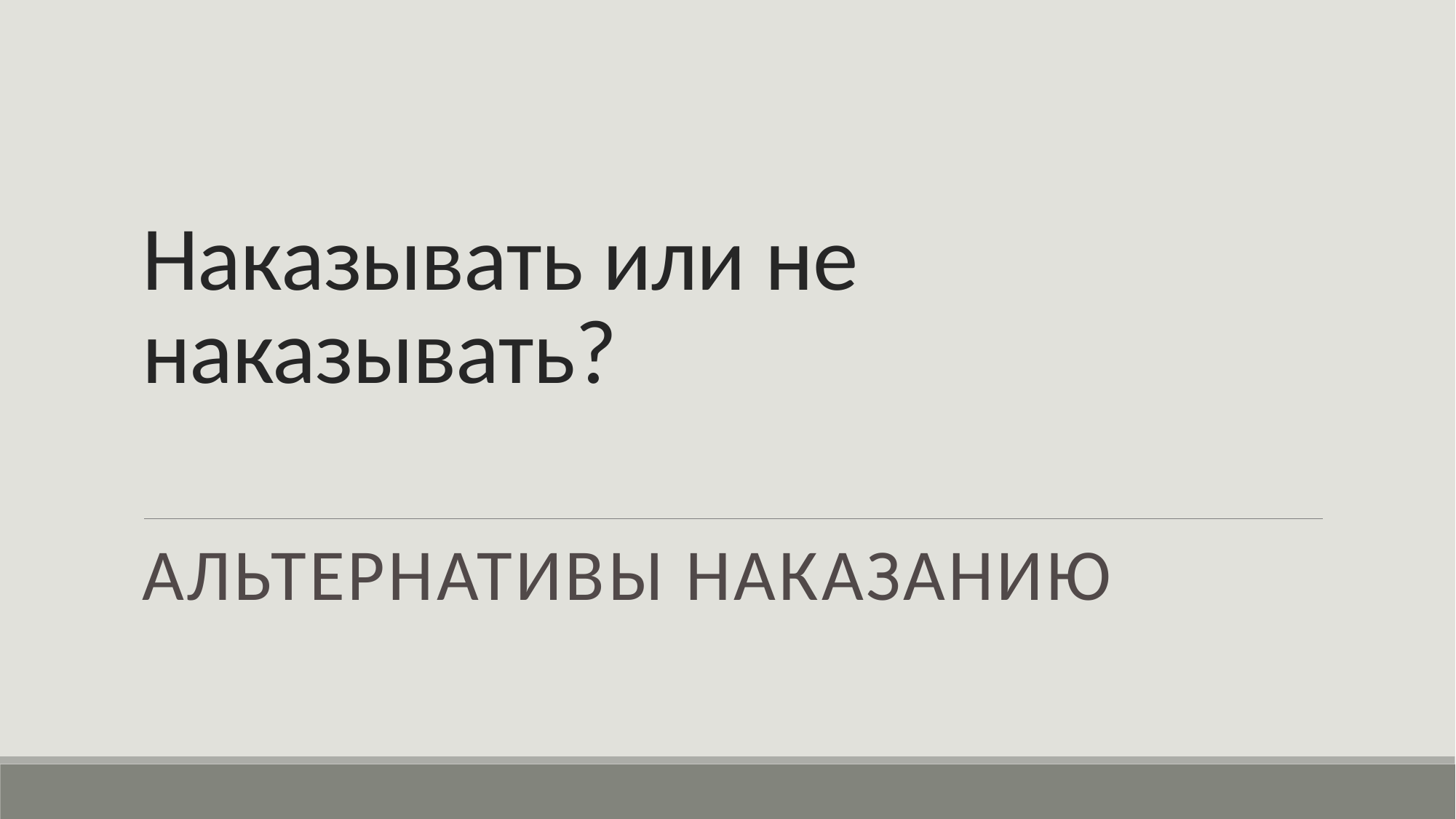

# Наказывать или не наказывать?
Альтернативы наказанию